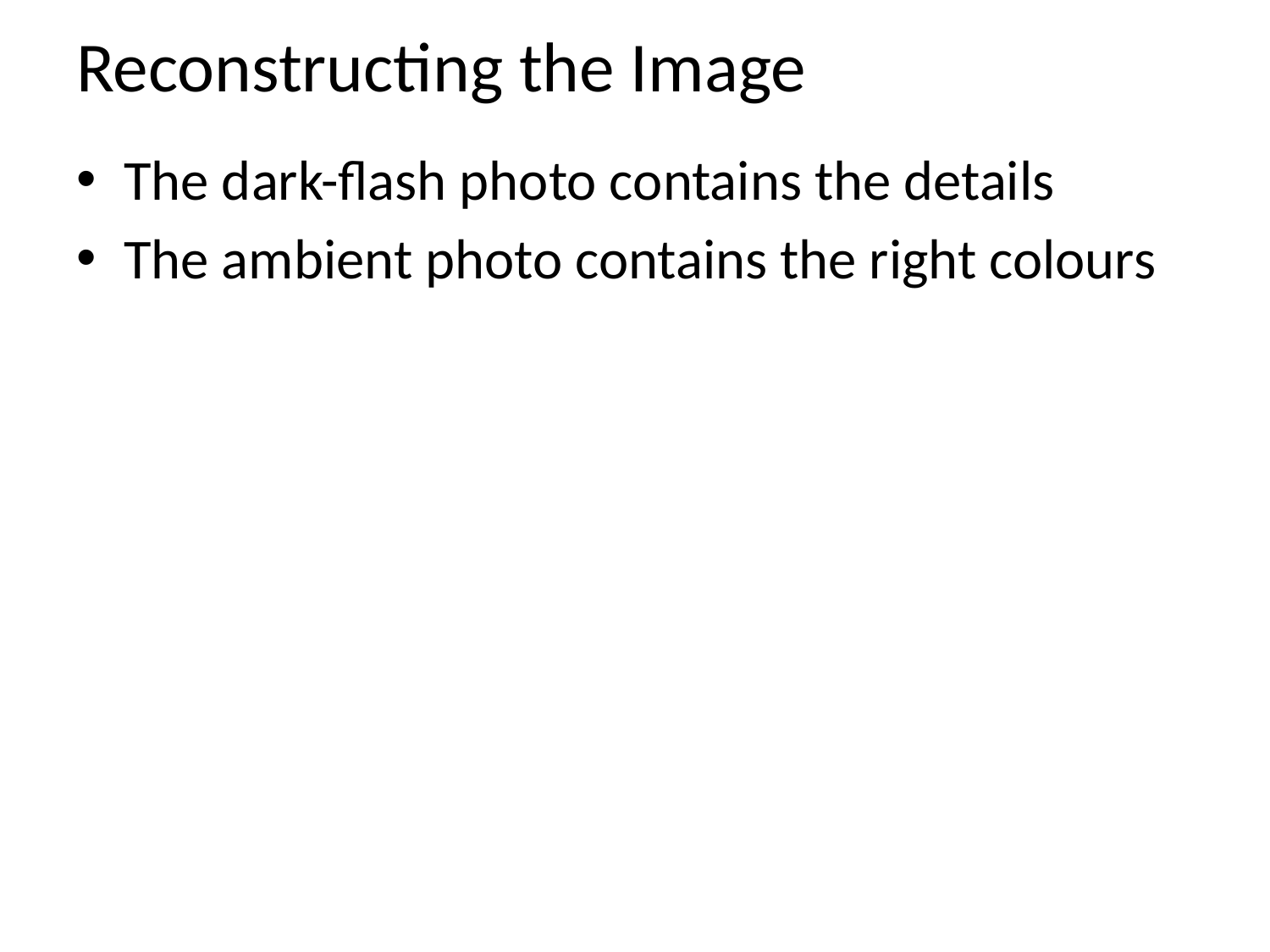

# Reconstructing the Image
The dark-flash photo contains the details
The ambient photo contains the right colours